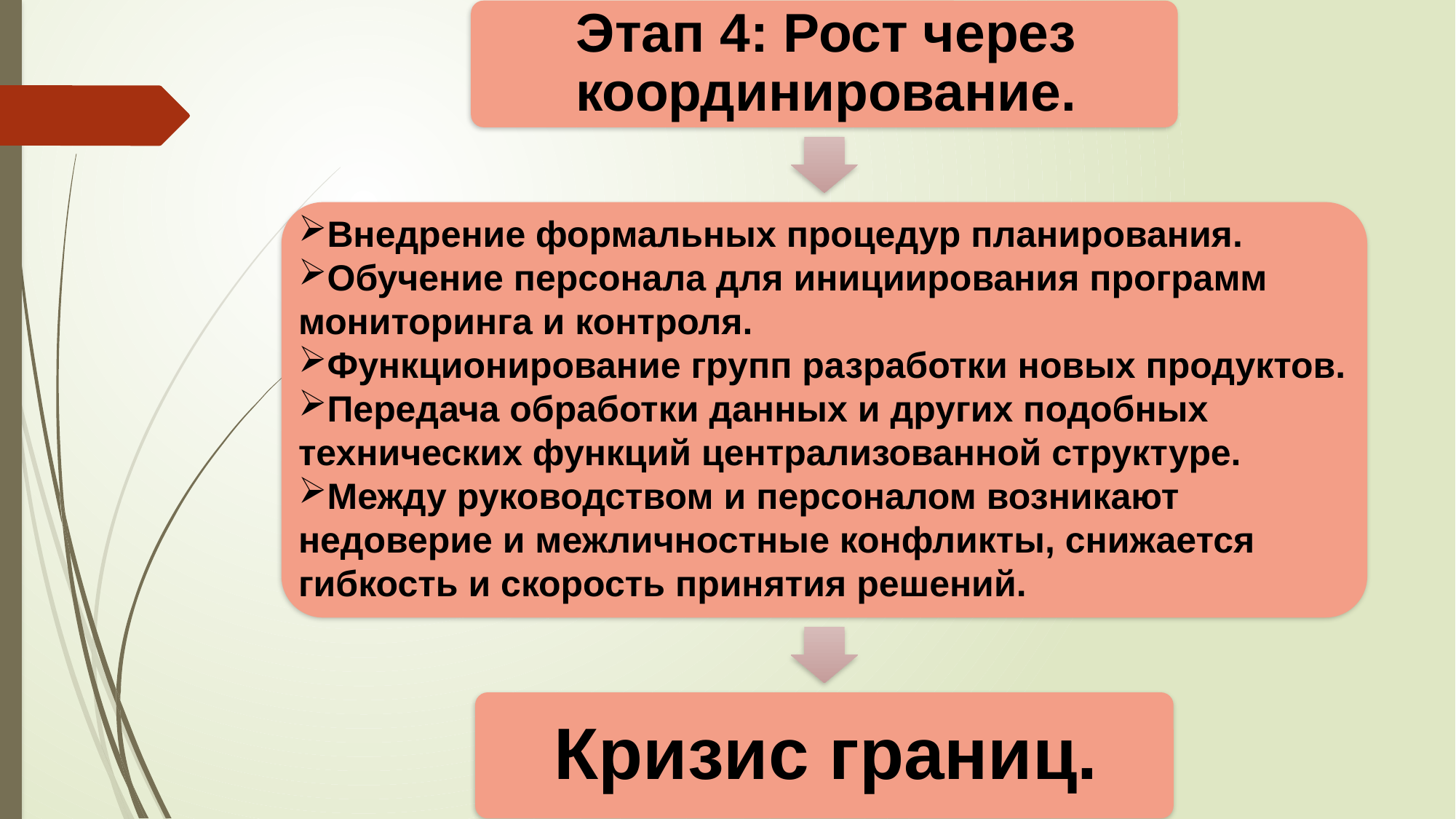

Этап 4: Рост через координирование.

Кризис границ.
Внедрение формальных процедур планирования.
Обучение персонала для инициирования программ мониторинга и контроля.
Функционирование групп разработки новых продуктов.
Передача обработки данных и других подобных технических функций централизованной структуре.
Между руководством и персоналом возникают недоверие и межличностные конфликты, снижается гибкость и скорость принятия решений.